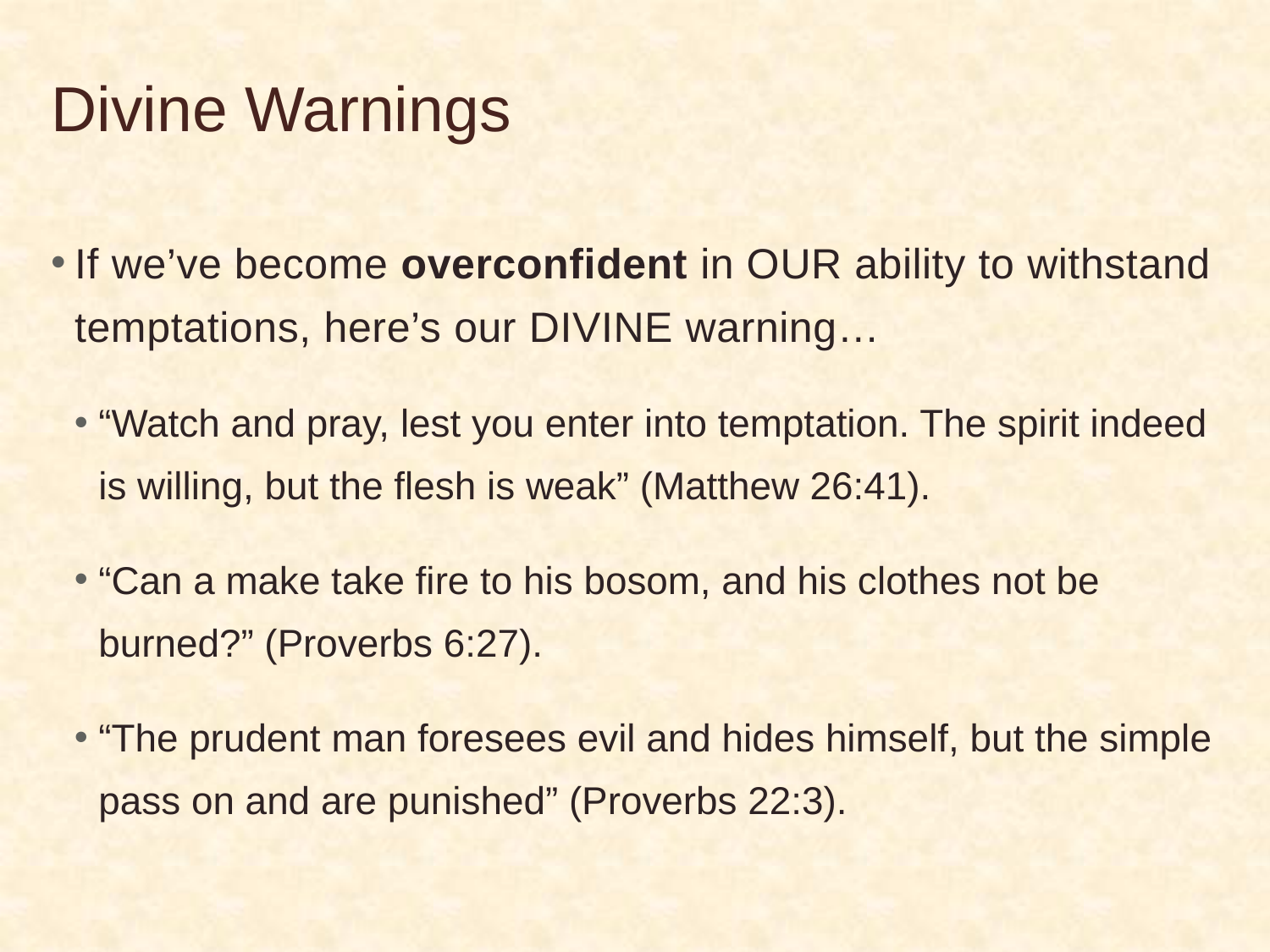

# Divine Warnings
If we’ve become overconfident in OUR ability to withstand temptations, here’s our DIVINE warning…
“Watch and pray, lest you enter into temptation. The spirit indeed is willing, but the flesh is weak” (Matthew 26:41).
“Can a make take fire to his bosom, and his clothes not be burned?” (Proverbs 6:27).
“The prudent man foresees evil and hides himself, but the simple pass on and are punished” (Proverbs 22:3).